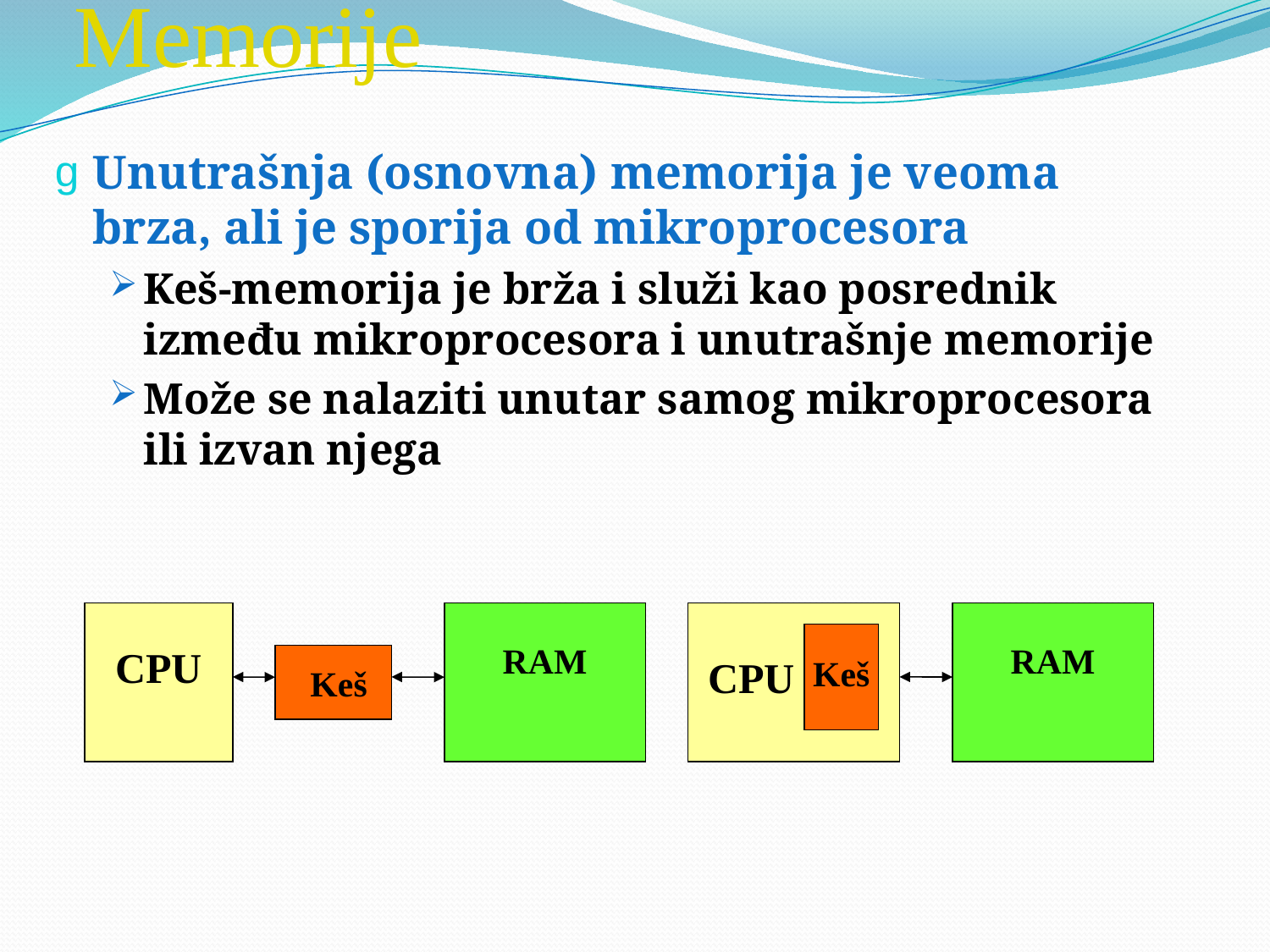

# Memorije
Unutrašnja (osnovna) memorija je veoma brza, ali je sporija od mikroprocesora
Keš-memorija je brža i služi kao posrednik između mikroprocesora i unutrašnje memorije
Može se nalaziti unutar samog mikroprocesora ili izvan njega

RAM
RAM
CPU

CPU
Keš
Keš